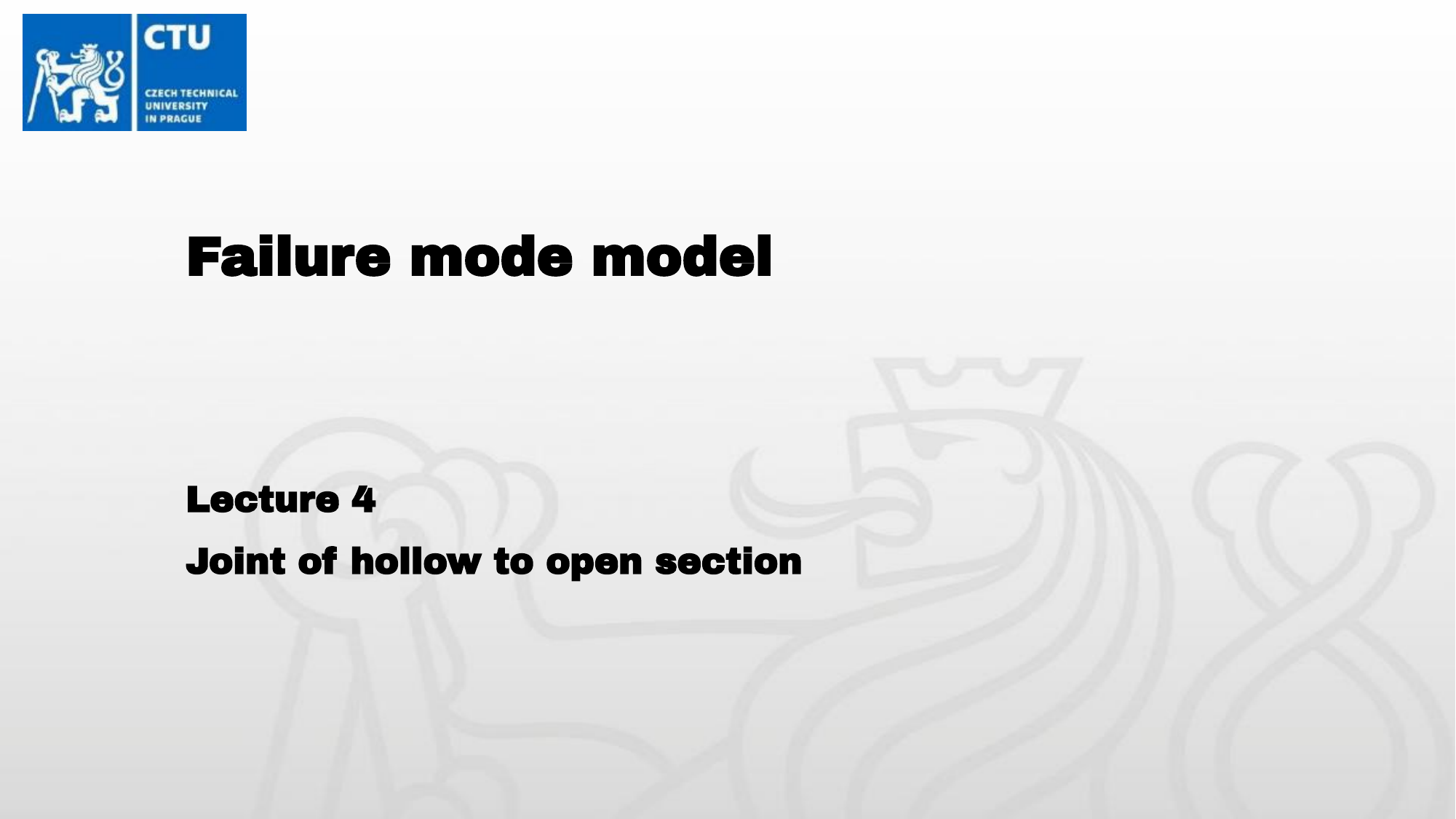

# Failure mode model
Lecture 4
Joint of hollow to open section